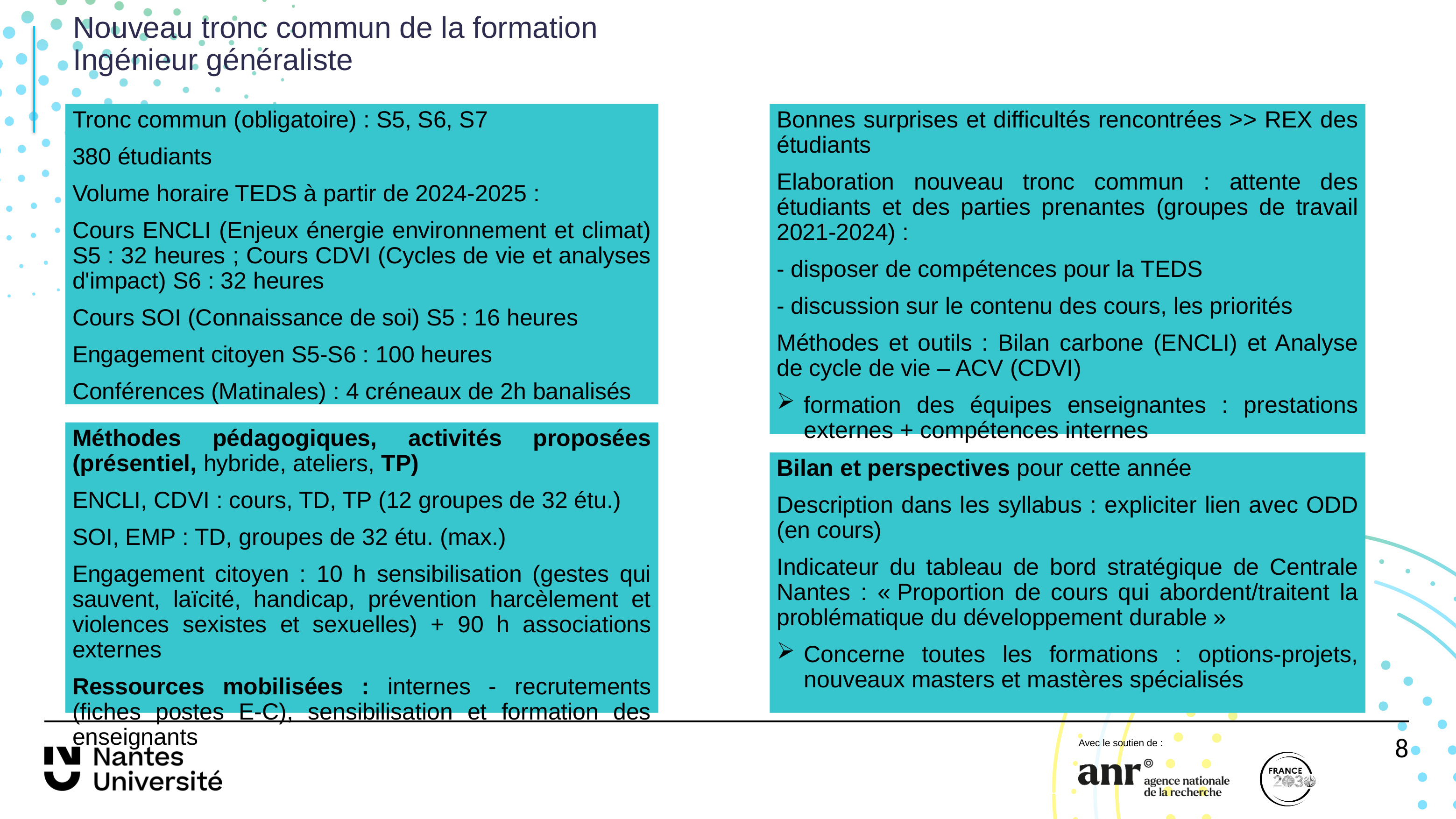

# Nouveau tronc commun de la formation Ingénieur généraliste
Tronc commun (obligatoire) : S5, S6, S7
380 étudiants
Volume horaire TEDS à partir de 2024-2025 :
Cours ENCLI (Enjeux énergie environnement et climat) S5 : 32 heures ; Cours CDVI (Cycles de vie et analyses d'impact) S6 : 32 heures
Cours SOI (Connaissance de soi) S5 : 16 heures
Engagement citoyen S5-S6 : 100 heures
Conférences (Matinales) : 4 créneaux de 2h banalisés
Bonnes surprises et difficultés rencontrées >> REX des étudiants
Elaboration nouveau tronc commun : attente des étudiants et des parties prenantes (groupes de travail 2021-2024) :
- disposer de compétences pour la TEDS
- discussion sur le contenu des cours, les priorités
Méthodes et outils : Bilan carbone (ENCLI) et Analyse de cycle de vie – ACV (CDVI)
formation des équipes enseignantes : prestations externes + compétences internes
Méthodes pédagogiques, activités proposées (présentiel, hybride, ateliers, TP)
ENCLI, CDVI : cours, TD, TP (12 groupes de 32 étu.)
SOI, EMP : TD, groupes de 32 étu. (max.)
Engagement citoyen : 10 h sensibilisation (gestes qui sauvent, laïcité, handicap, prévention harcèlement et violences sexistes et sexuelles) + 90 h associations externes
Ressources mobilisées : internes - recrutements (fiches postes E-C), sensibilisation et formation des enseignants
Bilan et perspectives pour cette année
Description dans les syllabus : expliciter lien avec ODD (en cours)
Indicateur du tableau de bord stratégique de Centrale Nantes : « Proportion de cours qui abordent/traitent la problématique du développement durable »
Concerne toutes les formations : options-projets, nouveaux masters et mastères spécialisés